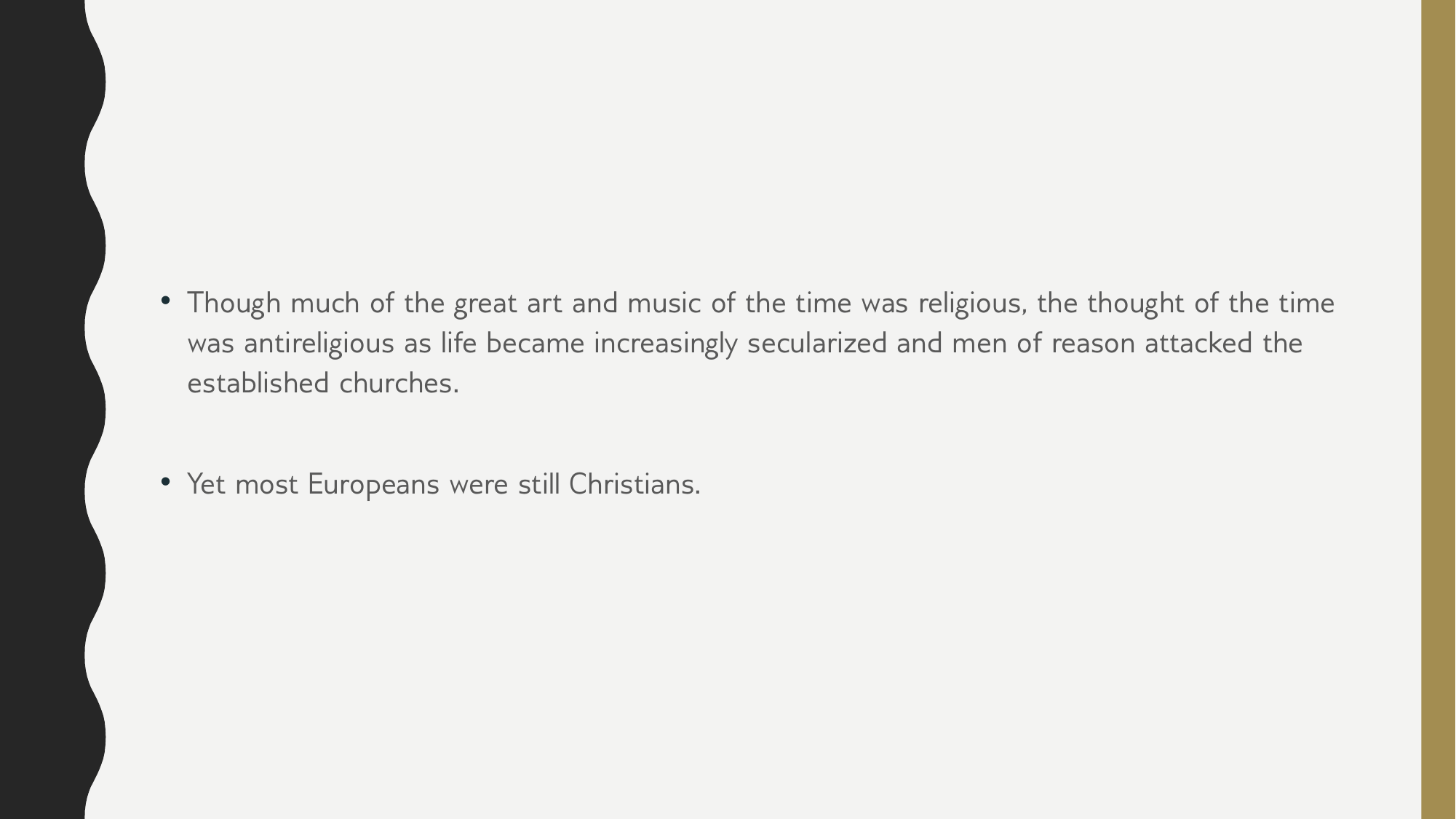

#
Though much of the great art and music of the time was religious, the thought of the time was antireligious as life became increasingly secularized and men of reason attacked the established churches.

Yet most Europeans were still Christians.